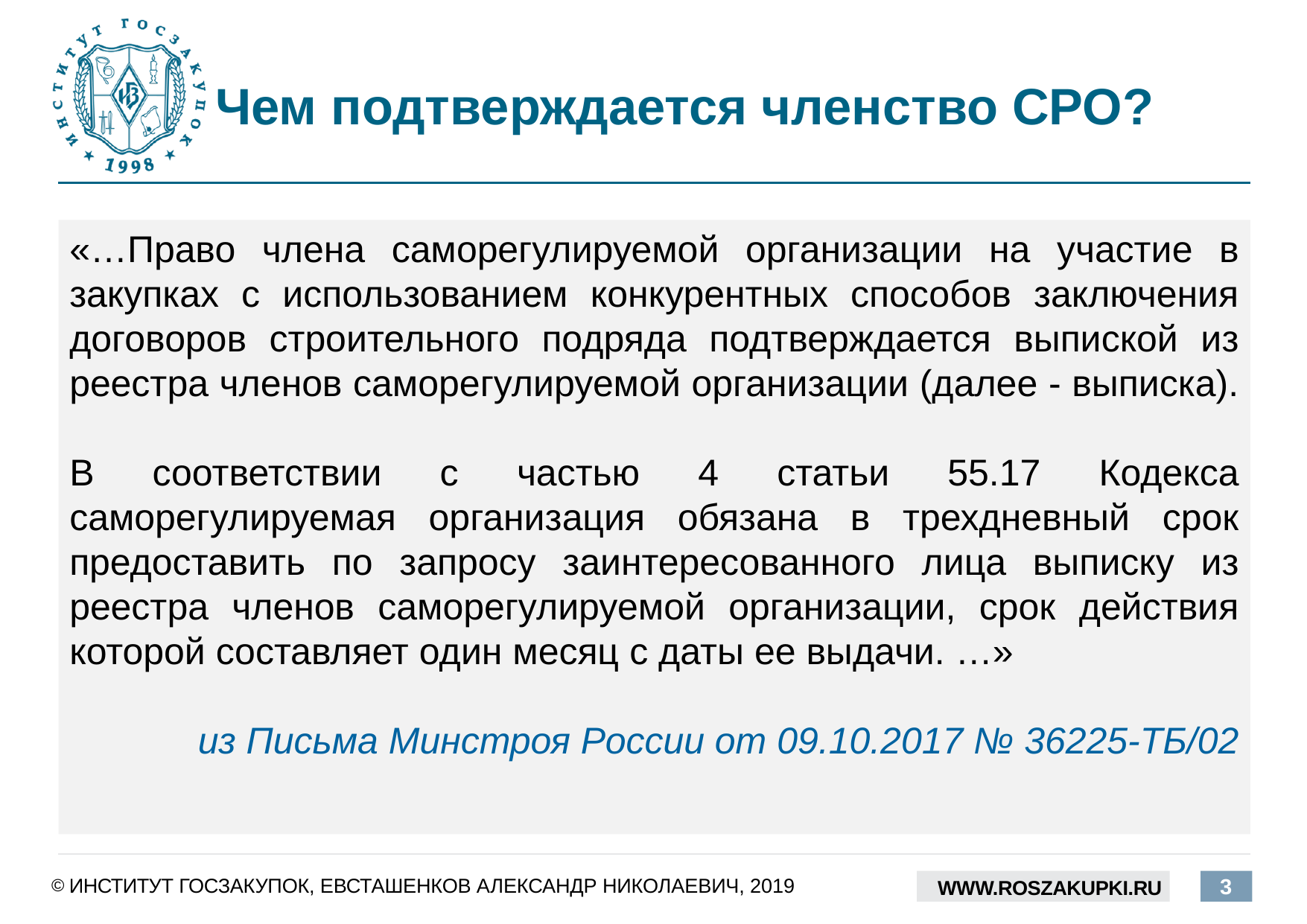

# Чем подтверждается членство СРО?
«…Право члена саморегулируемой организации на участие в закупках с использованием конкурентных способов заключения договоров строительного подряда подтверждается выпиской из реестра членов саморегулируемой организации (далее - выписка).

В соответствии с частью 4 статьи 55.17 Кодекса саморегулируемая организация обязана в трехдневный срок предоставить по запросу заинтересованного лица выписку из реестра членов саморегулируемой организации, срок действия которой составляет один месяц с даты ее выдачи. …»

из Письма Минстроя России от 09.10.2017 № 36225-ТБ/02